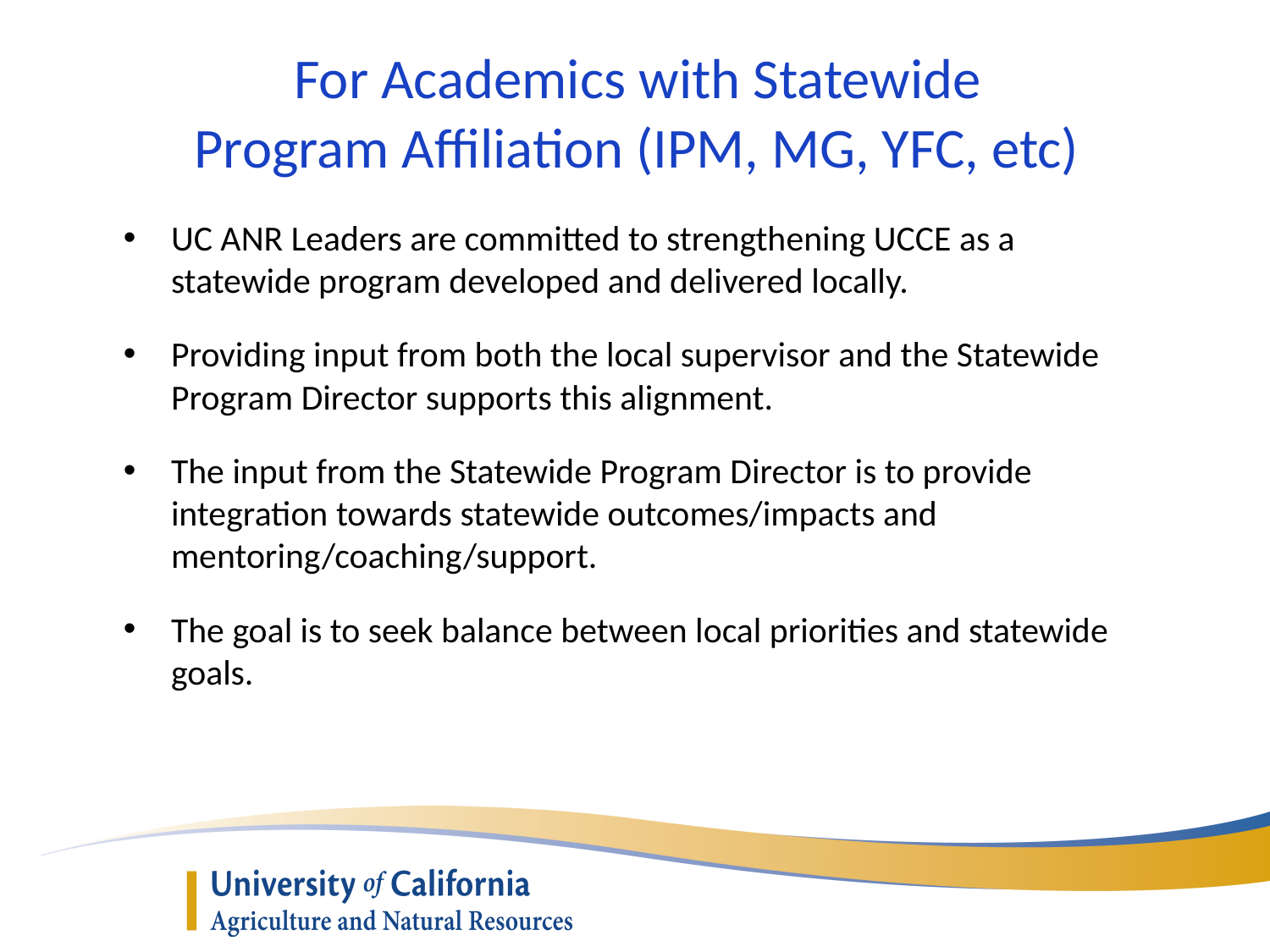

For Academics with Statewide
Program Affiliation (IPM, MG, YFC, etc)
UC ANR Leaders are committed to strengthening UCCE as a statewide program developed and delivered locally.
Providing input from both the local supervisor and the Statewide Program Director supports this alignment.
The input from the Statewide Program Director is to provide integration towards statewide outcomes/impacts and mentoring/coaching/support.
The goal is to seek balance between local priorities and statewide goals.